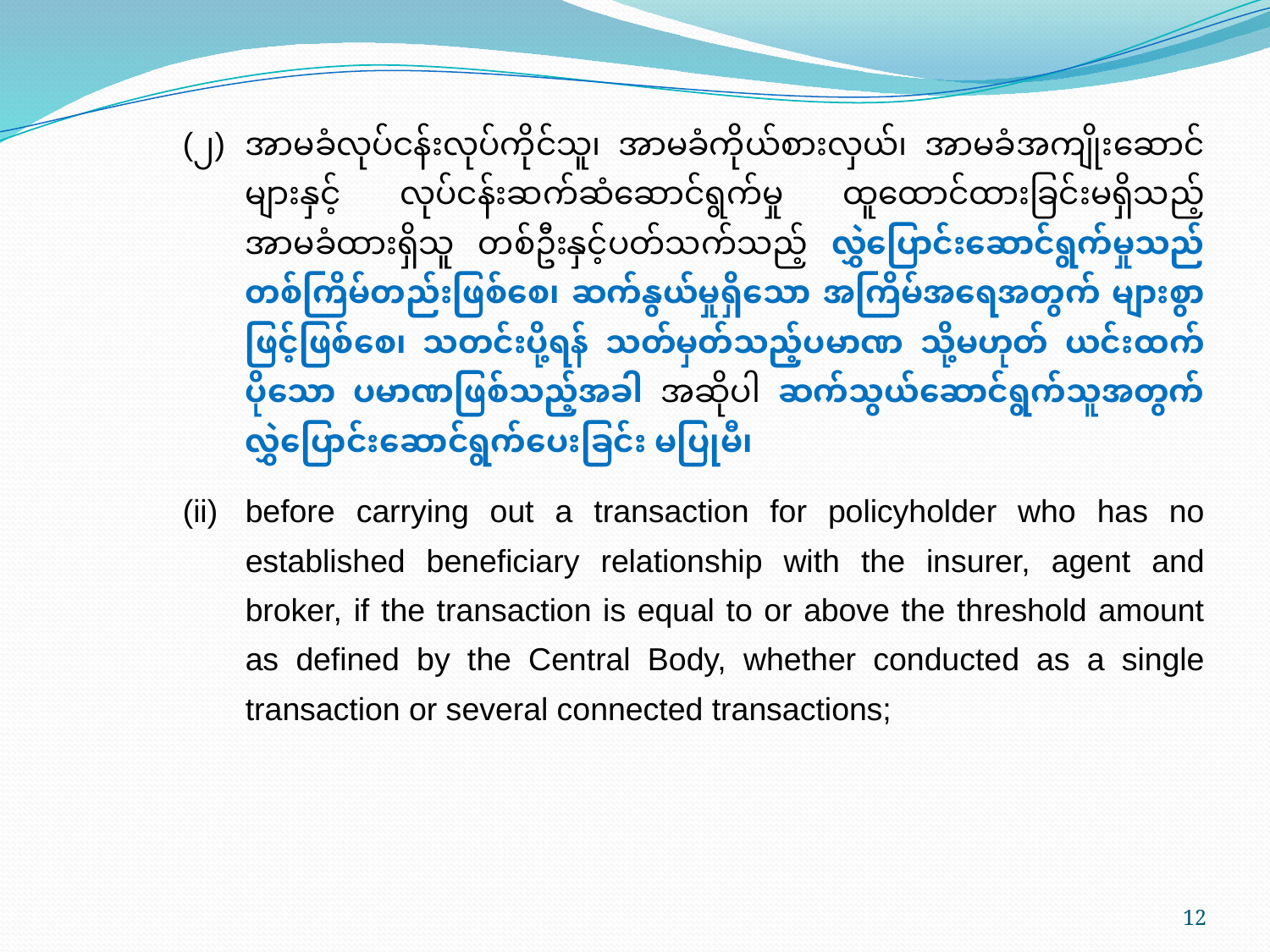

(၂)	အာမခံလုပ်ငန်းလုပ်ကိုင်သူ၊ အာမခံကိုယ်စားလှယ်၊ အာမခံအကျိုးဆောင်များနှင့် လုပ်ငန်းဆက်ဆံဆောင်ရွက်မှု ထူထောင်ထားခြင်းမရှိသည့် အာမခံထားရှိသူ တစ်ဦးနှင့်ပတ်သက်သည့် လွှဲပြောင်းဆောင်ရွက်မှုသည် တစ်ကြိမ်တည်းဖြစ်စေ၊ ဆက်နွယ်မှုရှိသော အကြိမ်အရေအတွက် များစွာဖြင့်ဖြစ်စေ၊ သတင်းပို့ရန် သတ်မှတ်သည့်ပမာဏ သို့မဟုတ် ယင်းထက်ပိုသော ပမာဏဖြစ်သည့်အခါ အဆိုပါ ဆက်သွယ်ဆောင်ရွက်သူအတွက် လွှဲပြောင်းဆောင်ရွက်ပေးခြင်း မပြုမီ၊
(ii)	before carrying out a transaction for policyholder who has no established beneficiary relationship with the insurer, agent and broker, if the transaction is equal to or above the threshold amount as defined by the Central Body, whether conducted as a single transaction or several connected transactions;
12